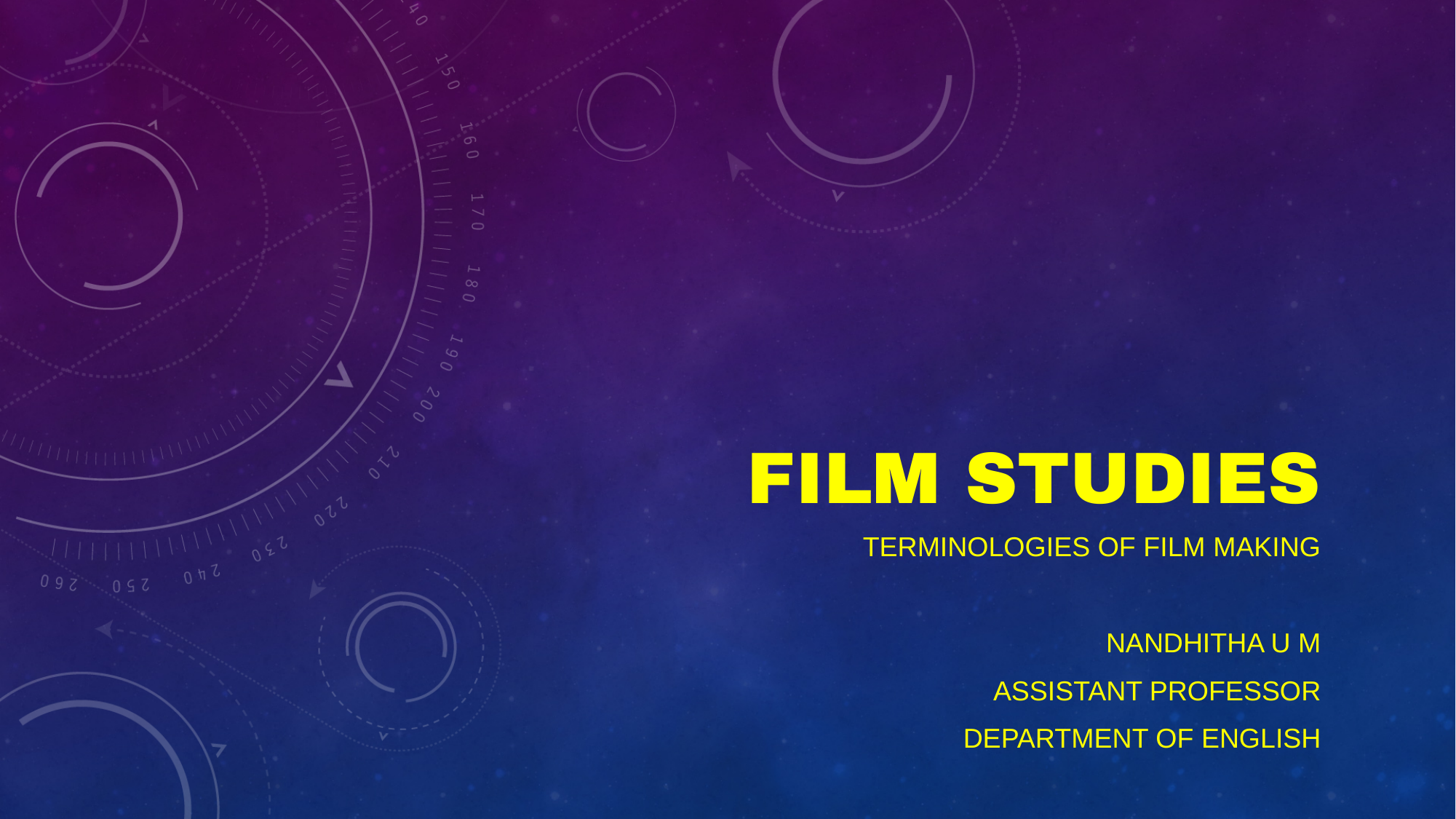

# FILM STUDIES
TERMINOLOGIES OF FILM MAKING

NANDHITHA U M
Assistant professor
DEPARTMENT OF ENGLISH